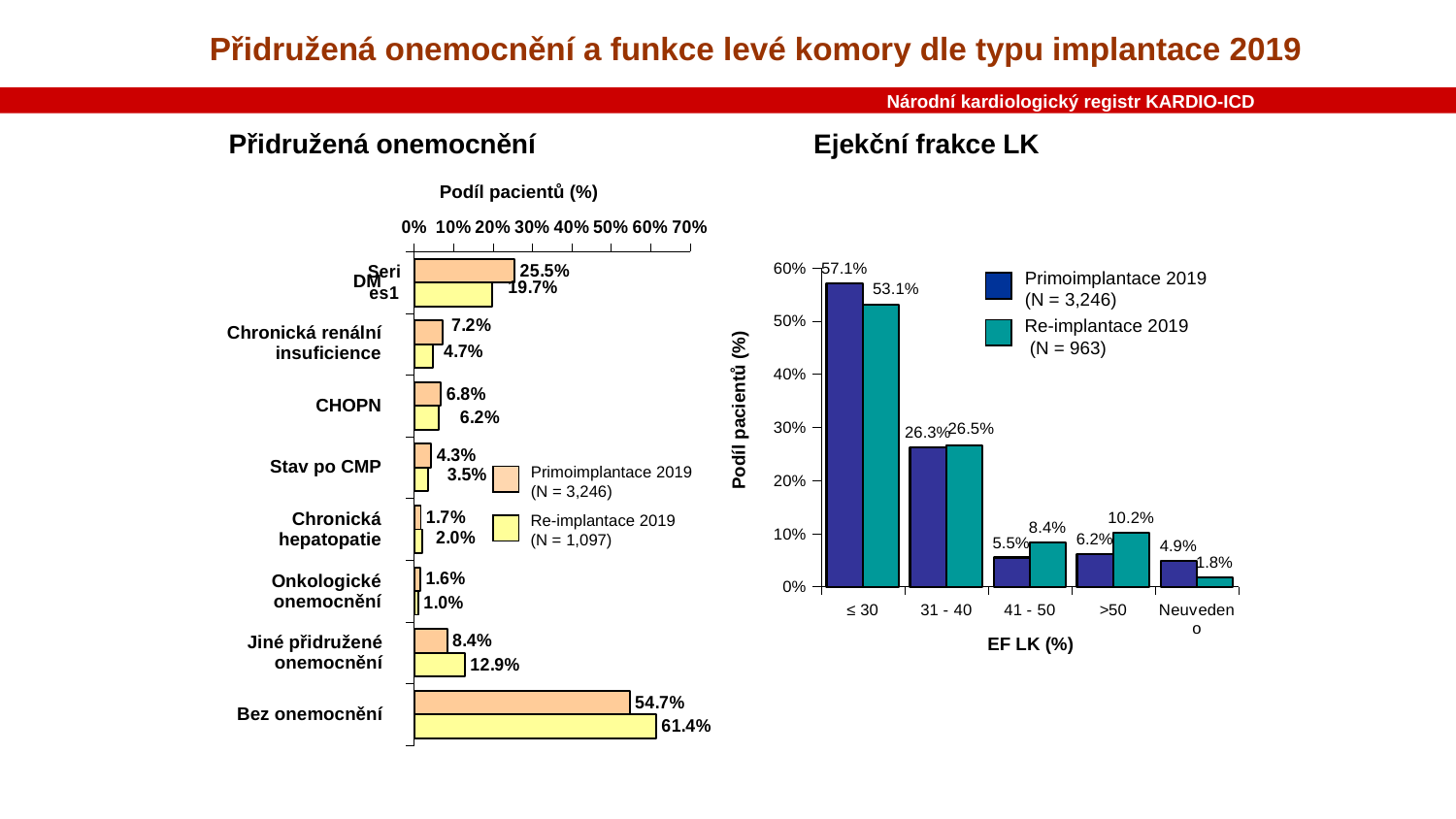

Přidružená onemocnění a funkce levé komory dle typu implantace 2019
Národní kardiologický registr KARDIO-ICD
Přidružená onemocnění
Ejekční frakce LK
Podíl pacientů (%)

### Chart

| Category |  |  |
|---|---|---|
|  | 0.2547751078250154 | 0.19690063810391975 |
|  | 0.07239679605668516 | 0.04740200546946217 |
|  | 0.0680837954405422 | 0.06198723792160438 |
|  | 0.04343807763401109 | 0.03463992707383774 |
|  | 0.0166358595194085 | 0.020054694621695533 |
|  | 0.015711645101663587 | 0.010027347310847767 |
|  | 0.08379544054220579 | 0.12853236098450319 |
|  | 0.5471349353049908 | 0.6144029170464904 |

### Chart

| Category | Primoimplantace | Reimplantace |
|---|---|---|
| ≤ 30 | 0.5711645101663586 | 0.5305378304466728 |
| 31 - 40 | 0.26278496611213803 | 0.2652689152233364 |
| 41 - 50 | 0.05514479359211337 | 0.08386508659981767 |
| >50 | 0.06192236598890943 | 0.10209662716499544 |
| Neuvedeno | 0.048983364140480594 | 0.018231540565177756 |
| DM |
| --- |
| Chronická renální insuficience |
| CHOPN |
| Stav po CMP |
| Chronická hepatopatie |
| Onkologické onemocnění |
| Jiné přidružené onemocnění |
| Bez onemocnění |
Primoimplantace 2019
(N = 3,246)

Re-implantace 2019
 (N = 963)

Podíl pacientů (%)
Primoimplantace 2019
(N = 3,246)

Re-implantace 2019 (N = 1,097)

EF LK (%)